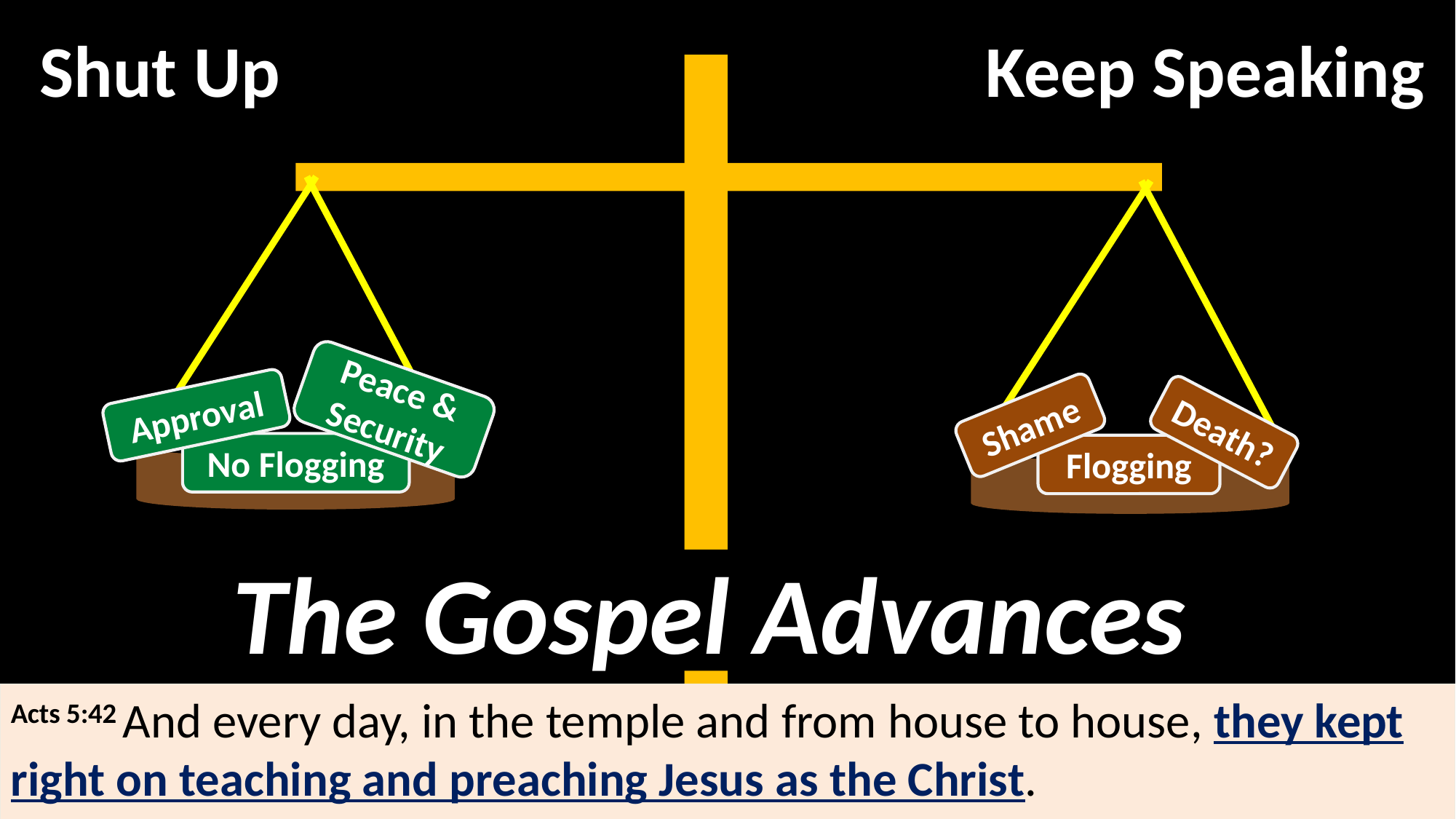

Shut Up
Keep Speaking

Peace & Security
Approval
Shame
Death?
No Flogging
Flogging
The Gospel Advances
Acts 5:42 And every day, in the temple and from house to house, they kept right on teaching and preaching Jesus as the Christ.